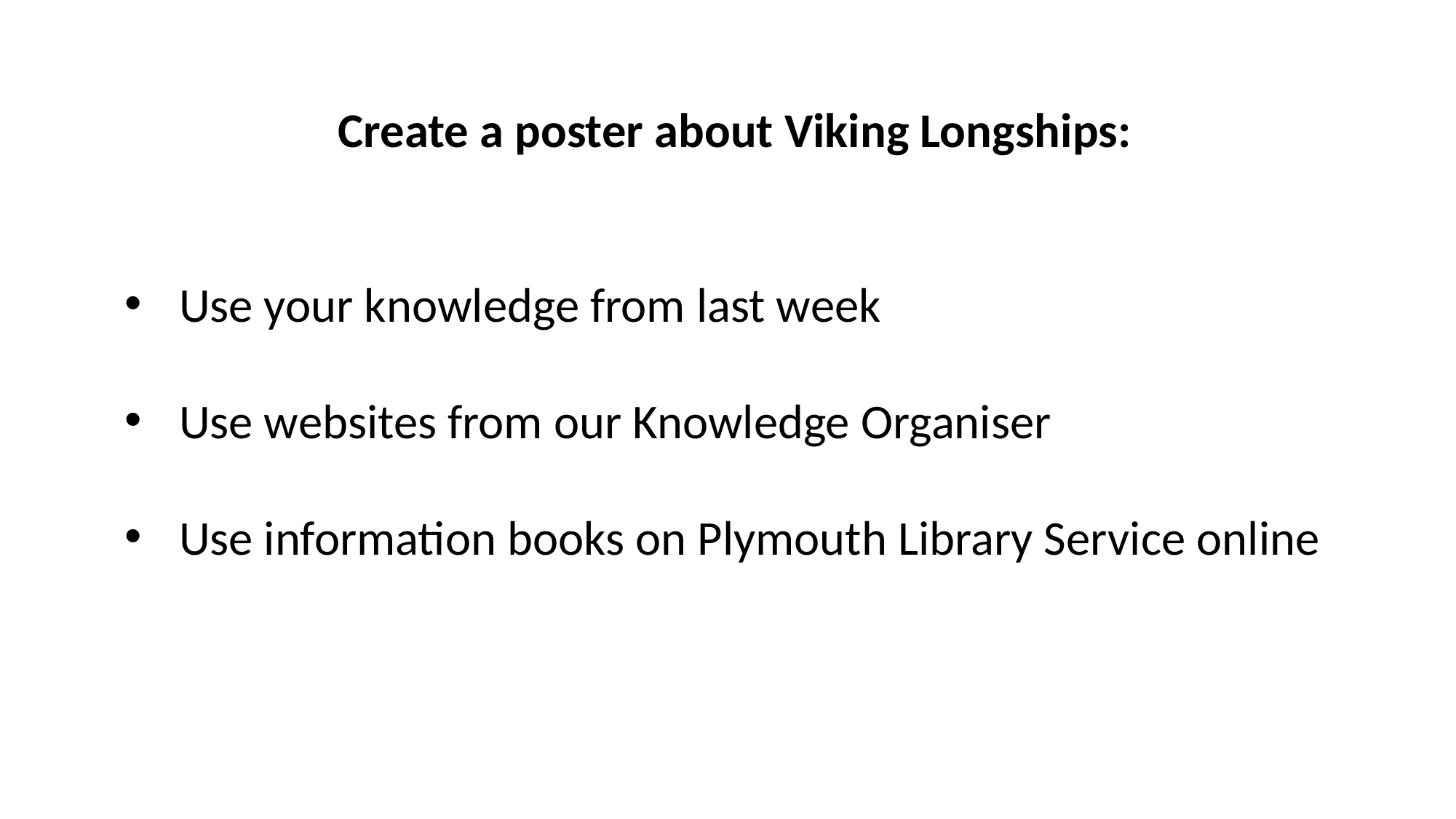

Create a poster about Viking Longships:

Use your knowledge from last week

Use websites from our Knowledge Organiser

Use information books on Plymouth Library Service online